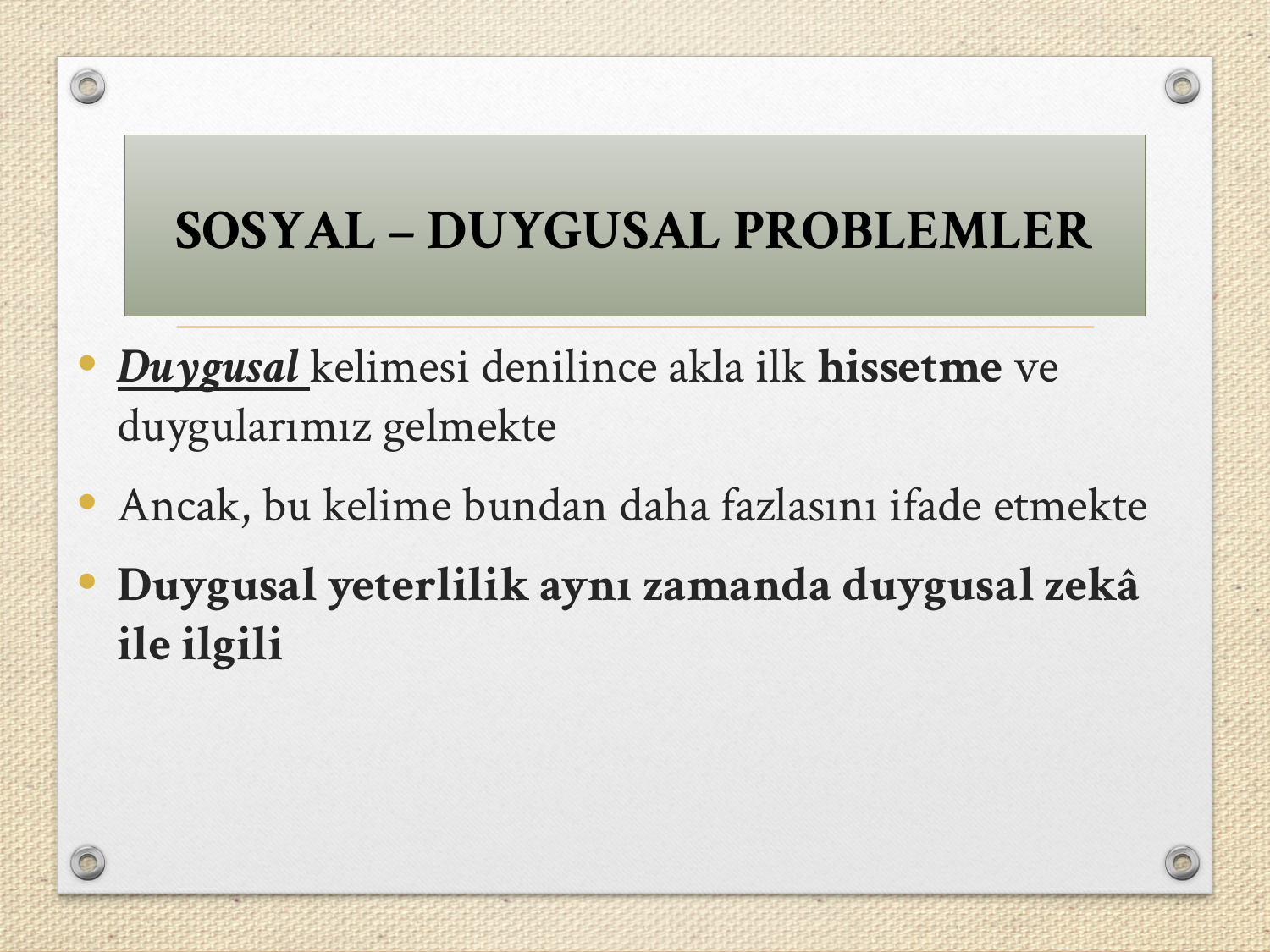

SOSYAL – DUYGUSAL PROBLEMLER
Duygusal kelimesi denilince akla ilk hissetme ve duygularımız gelmekte
Ancak, bu kelime bundan daha fazlasını ifade etmekte
Duygusal yeterlilik aynı zamanda duygusal zekâ ile ilgili